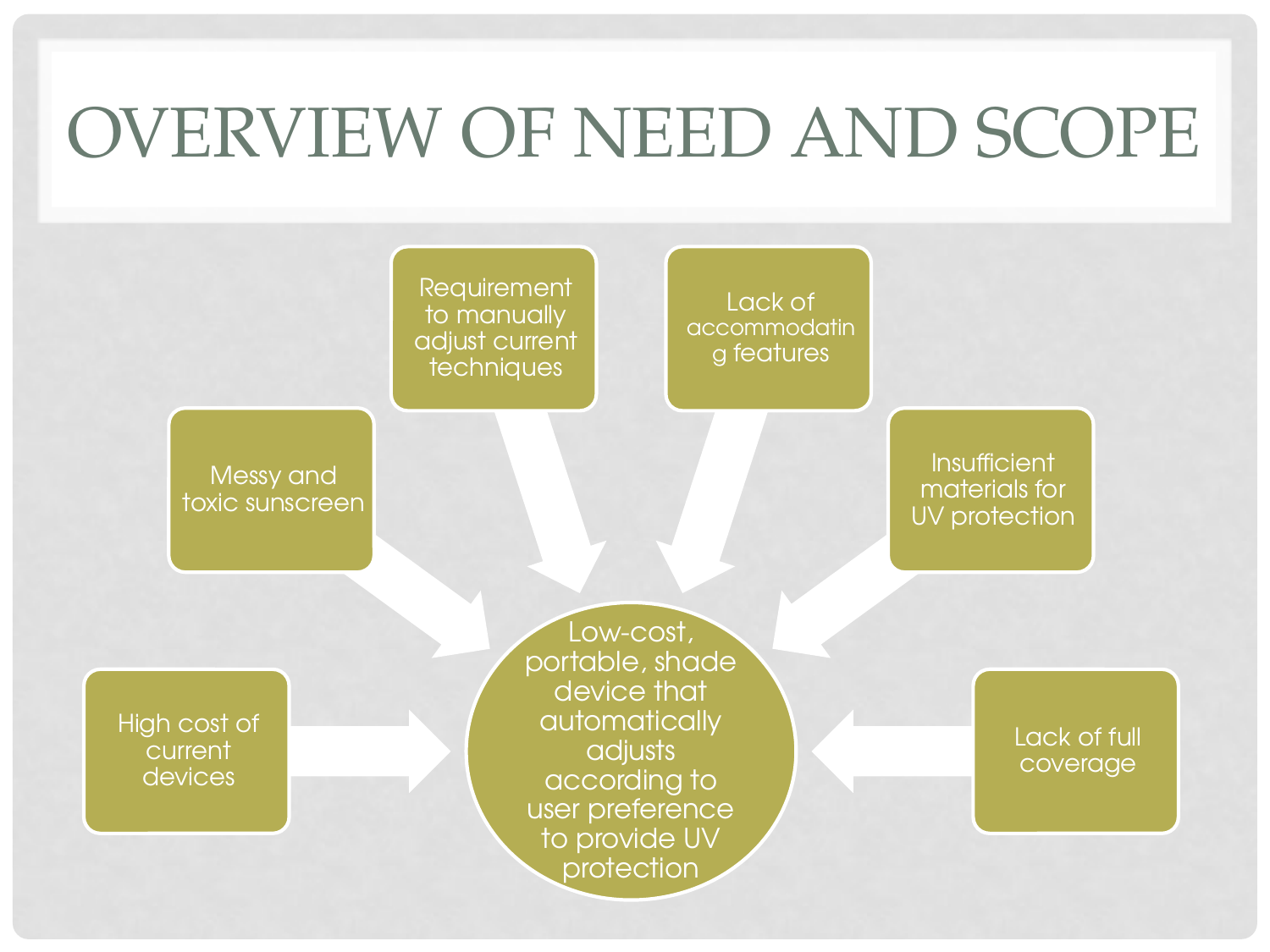

# Overview of need and scope
Low-cost, portable, shade device that automatically adjusts according to user preference to provide UV protection
High cost of current devices
Messy and toxic sunscreen
Requirement to manually adjust current techniques
Lack of accommodating features
Insufficient materials for UV protection
Lack of full coverage